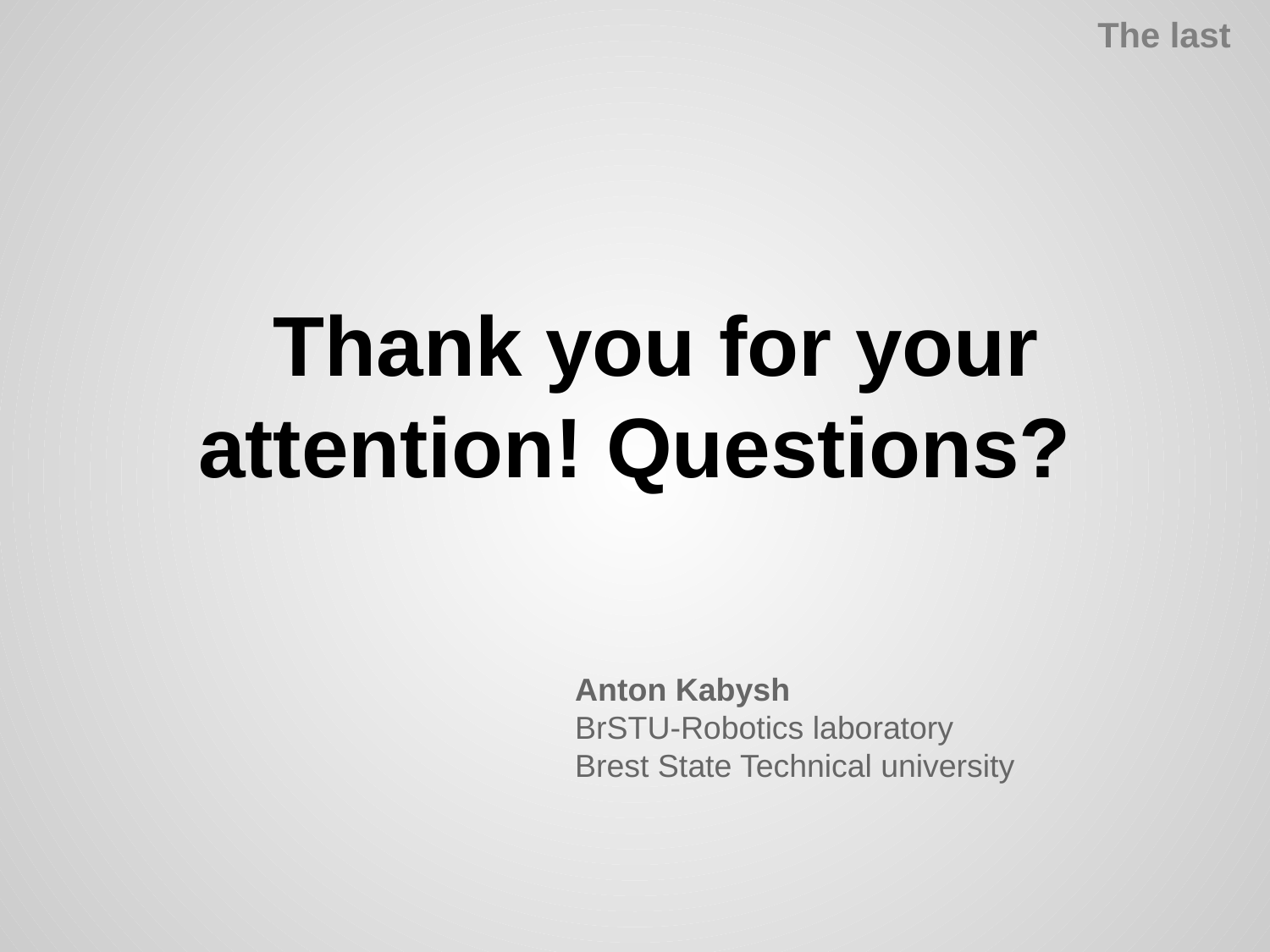

The last
# Thank you for your attention! Questions?
Anton Kabysh
BrSTU-Robotics laboratory
Brest State Technical university